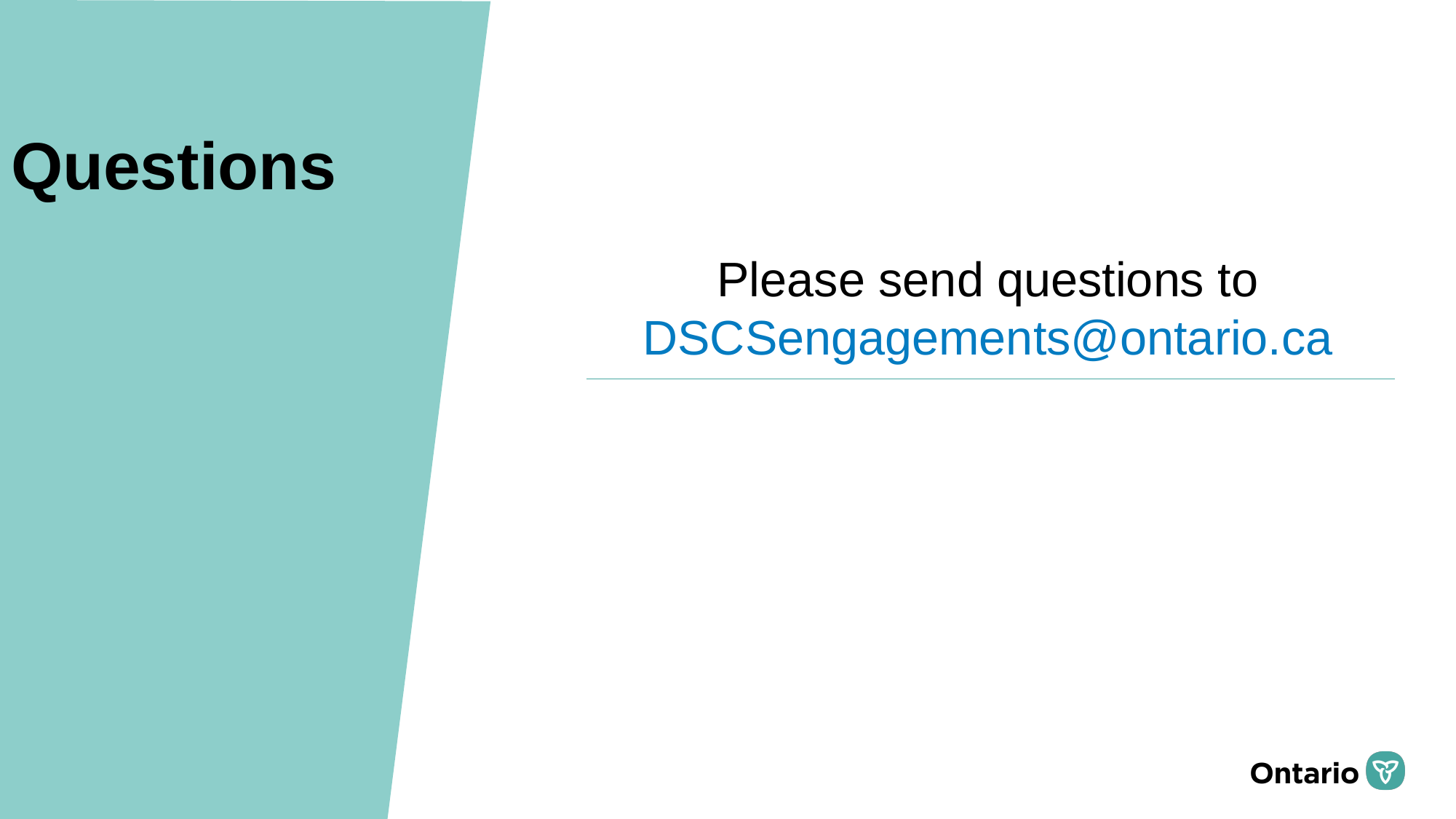

Questions
Please send questions to DSCSengagements@ontario.ca
 ​
29